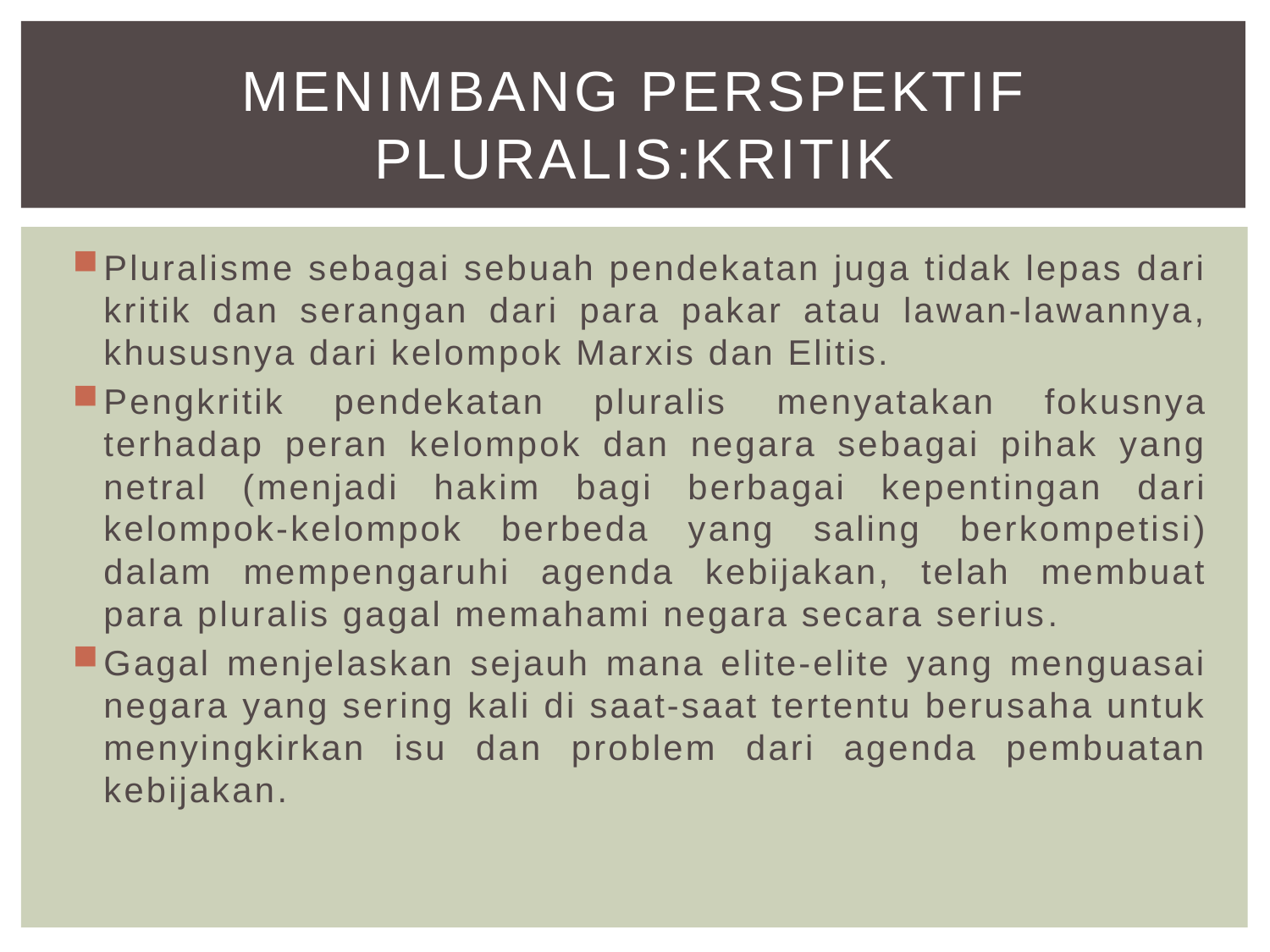

# Menimbang perspektif pluralis:KRITIK
Pluralisme sebagai sebuah pendekatan juga tidak lepas dari kritik dan serangan dari para pakar atau lawan-lawannya, khususnya dari kelompok Marxis dan Elitis.
Pengkritik pendekatan pluralis menyatakan fokusnya terhadap peran kelompok dan negara sebagai pihak yang netral (menjadi hakim bagi berbagai kepentingan dari kelompok-kelompok berbeda yang saling berkompetisi) dalam mempengaruhi agenda kebijakan, telah membuat para pluralis gagal memahami negara secara serius.
Gagal menjelaskan sejauh mana elite-elite yang menguasai negara yang sering kali di saat-saat tertentu berusaha untuk menyingkirkan isu dan problem dari agenda pembuatan kebijakan.